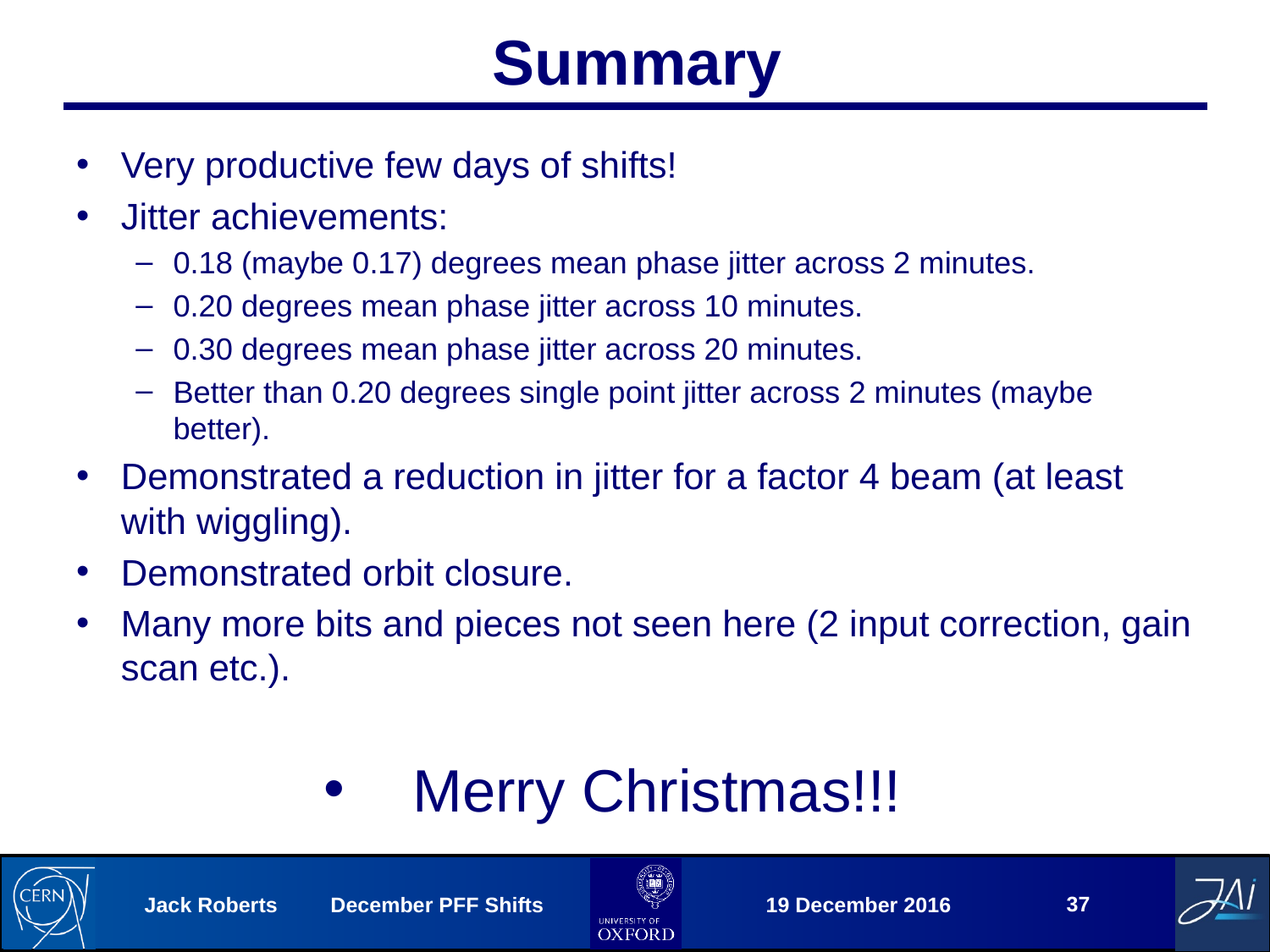

# Summary
Very productive few days of shifts!
Jitter achievements:
0.18 (maybe 0.17) degrees mean phase jitter across 2 minutes.
0.20 degrees mean phase jitter across 10 minutes.
0.30 degrees mean phase jitter across 20 minutes.
Better than 0.20 degrees single point jitter across 2 minutes (maybe better).
Demonstrated a reduction in jitter for a factor 4 beam (at least with wiggling).
Demonstrated orbit closure.
Many more bits and pieces not seen here (2 input correction, gain scan etc.).

Merry Christmas!!!
37
Jack Roberts         December PFF Shifts
19 December 2016